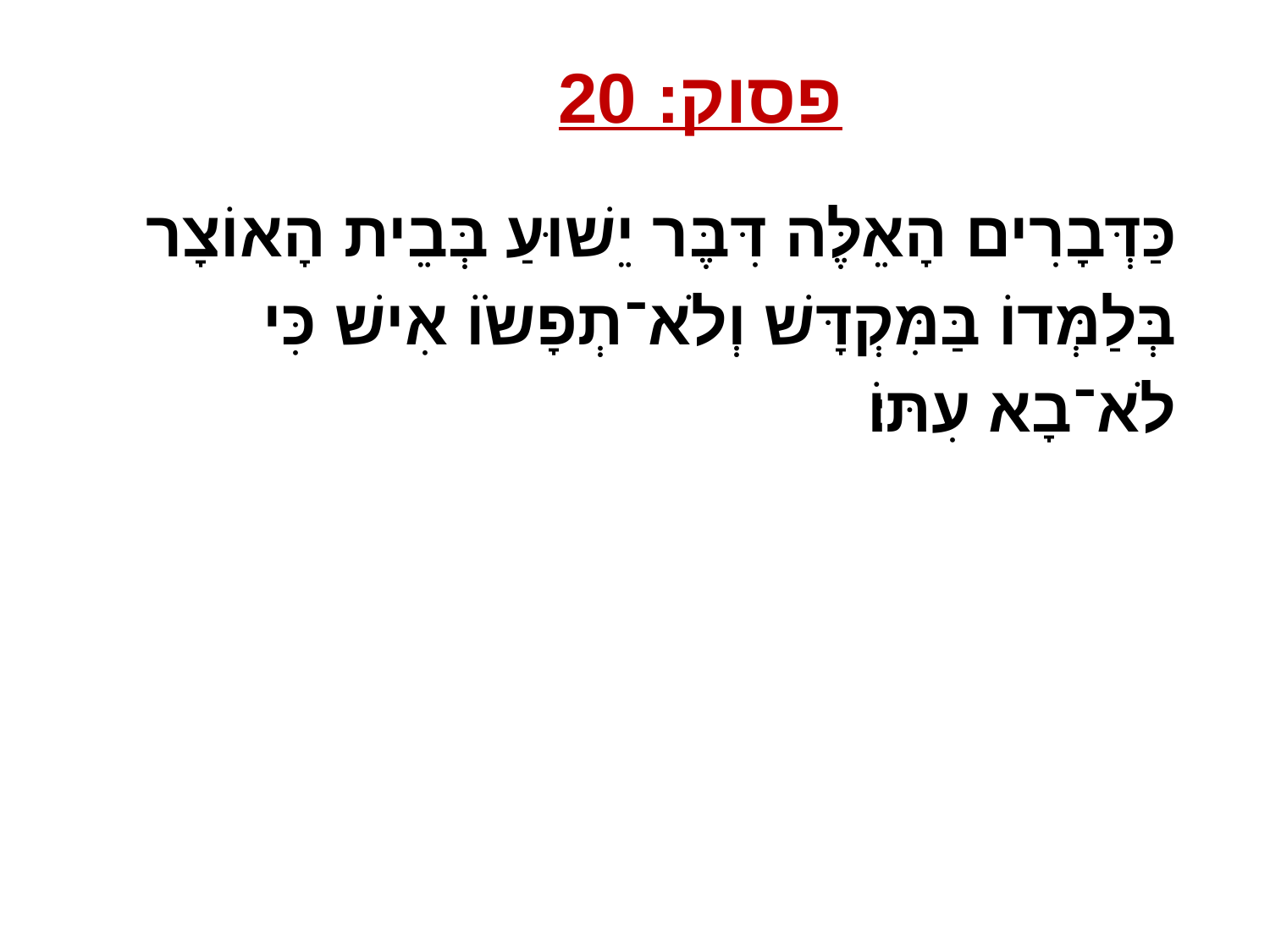

פסוק: 20
כַּדְּבָרִים הָאֵלֶּה דִּבֶּר יֵשׁוּעַ בְּבֵית הָאוֹצָר בְּלַמְּדוֹ בַּמִּקְדָּשׁ וְלֹא־תְפָשֹוֹ אִישׁ כִּי לֹא־בָא עִתּוֹ׃